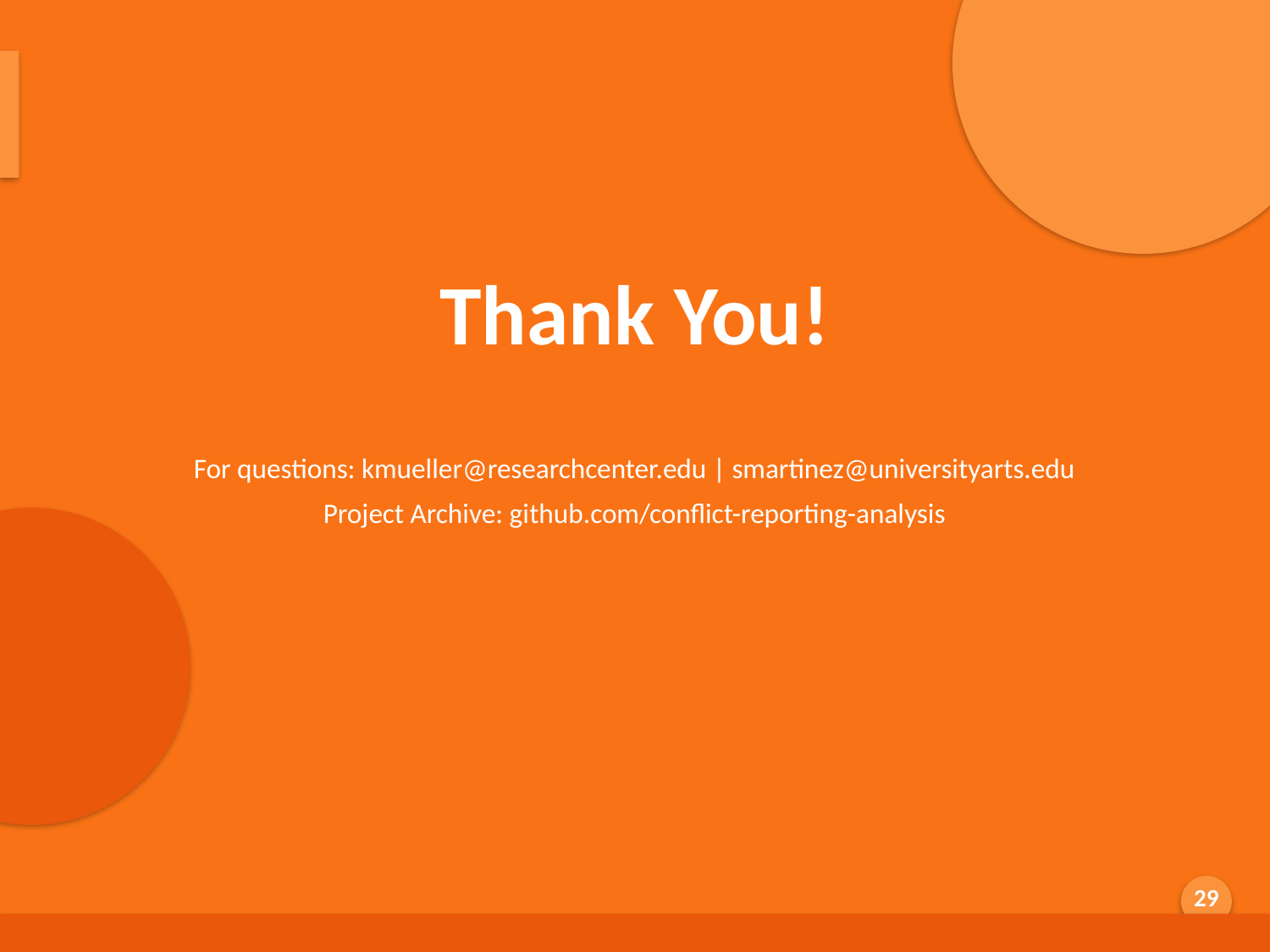

Thank You
Thank You!
For questions: kmueller@researchcenter.edu | smartinez@universityarts.edu
Project Archive: github.com/conflict-reporting-analysis

Generated by AI Scholar Frontier

29